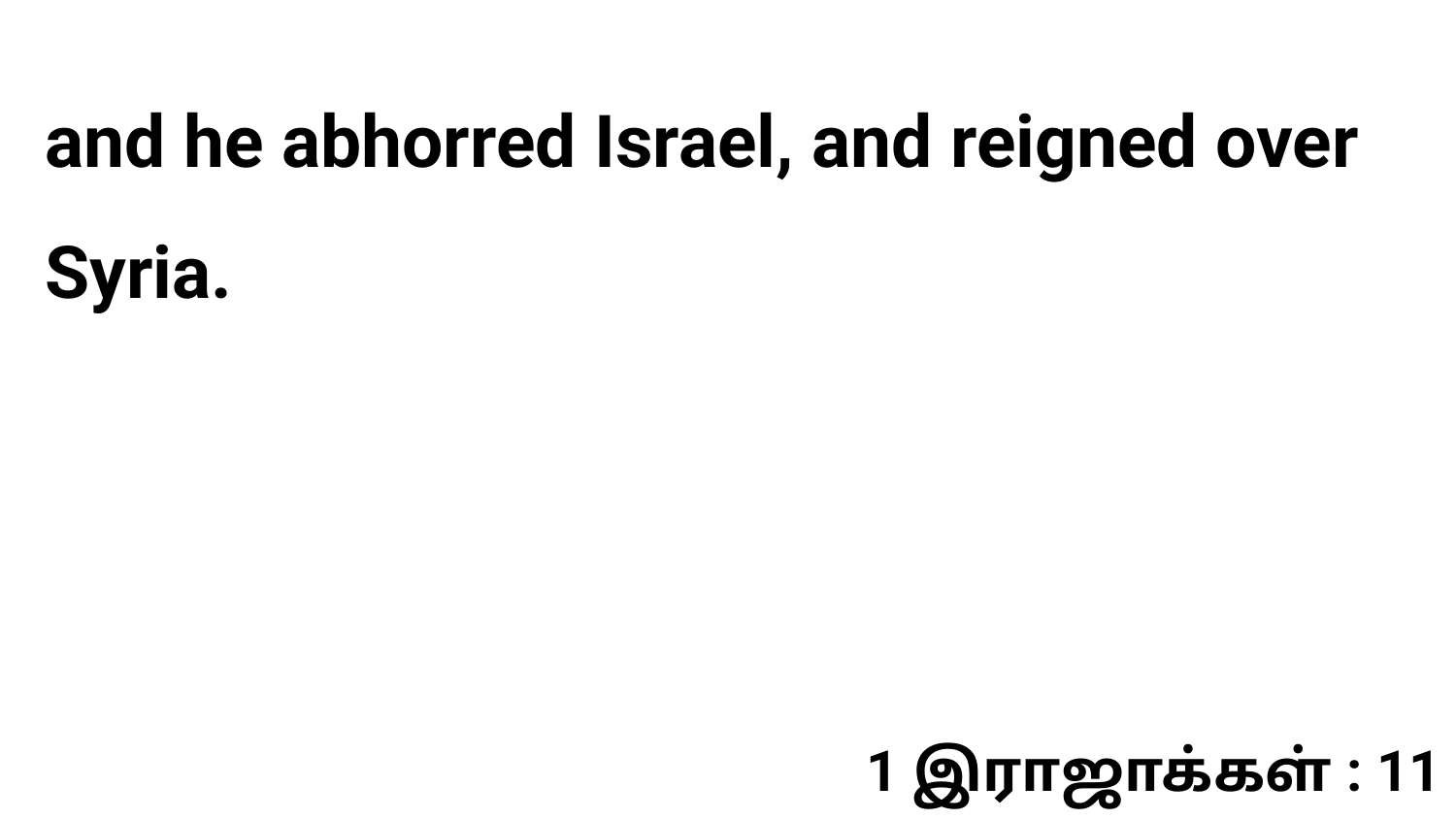

and he abhorred Israel, and reigned over Syria.
1 இராஜாக்கள் : 11